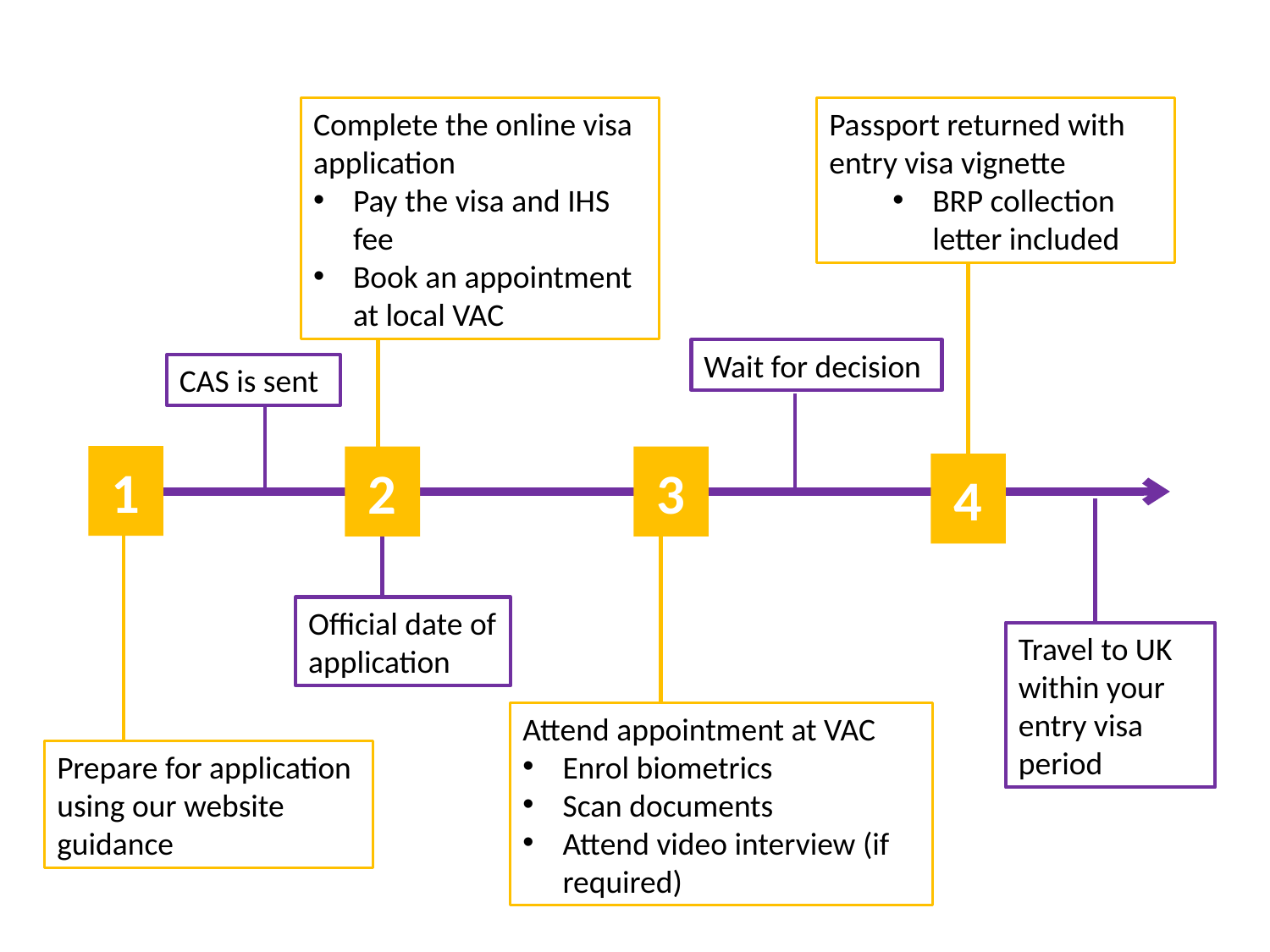

Complete the online visa application
Pay the visa and IHS fee
Book an appointment at local VAC
Passport returned with entry visa vignette
BRP collection letter included
Wait for decision
CAS is sent
1
2
3
4
Official date of application
Travel to UK within your entry visa period
Attend appointment at VAC
Enrol biometrics
Scan documents
Attend video interview (if required)
Prepare for application using our website guidance